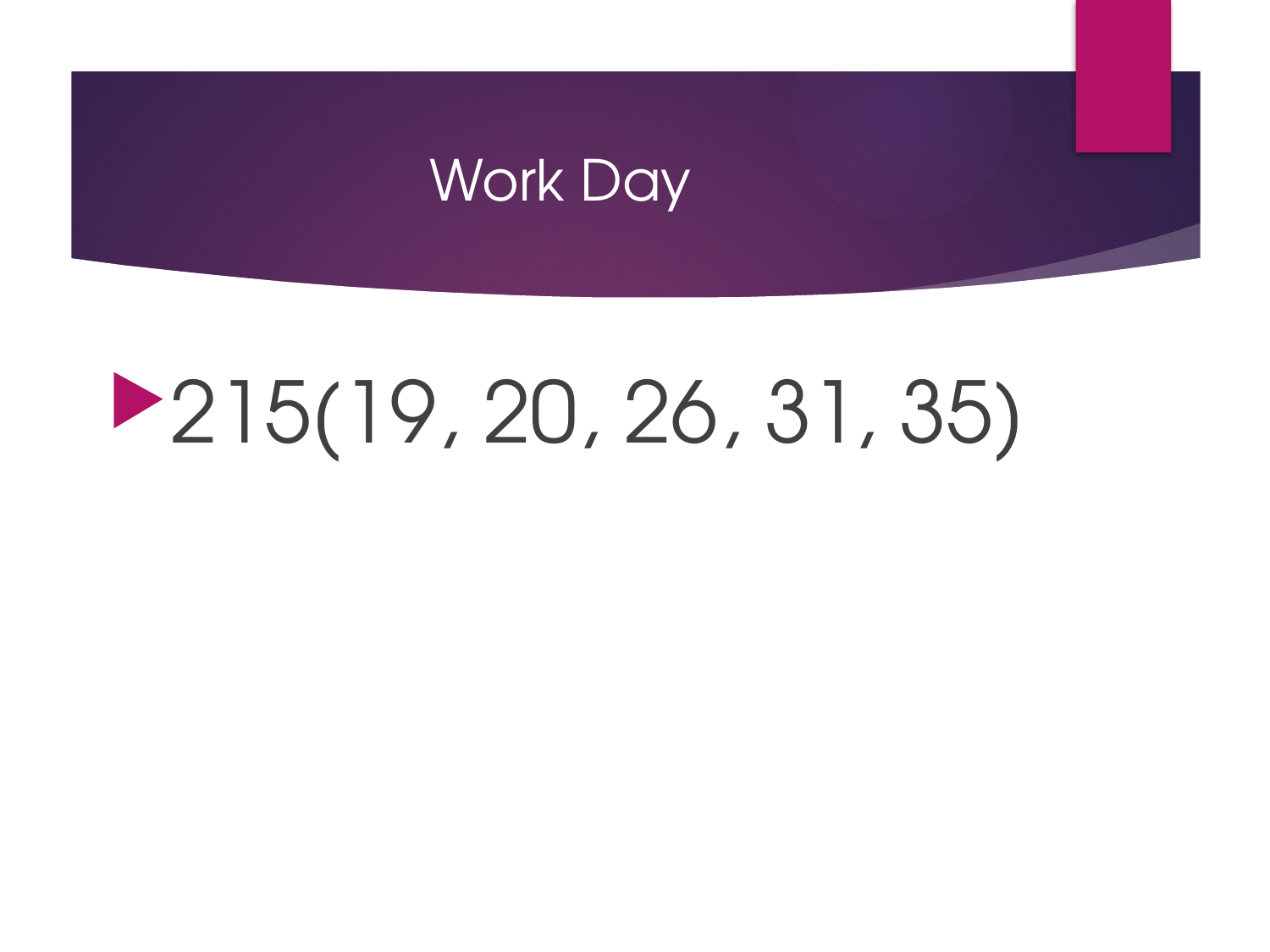

# Work Day

215(19, 20, 26, 31, 35)